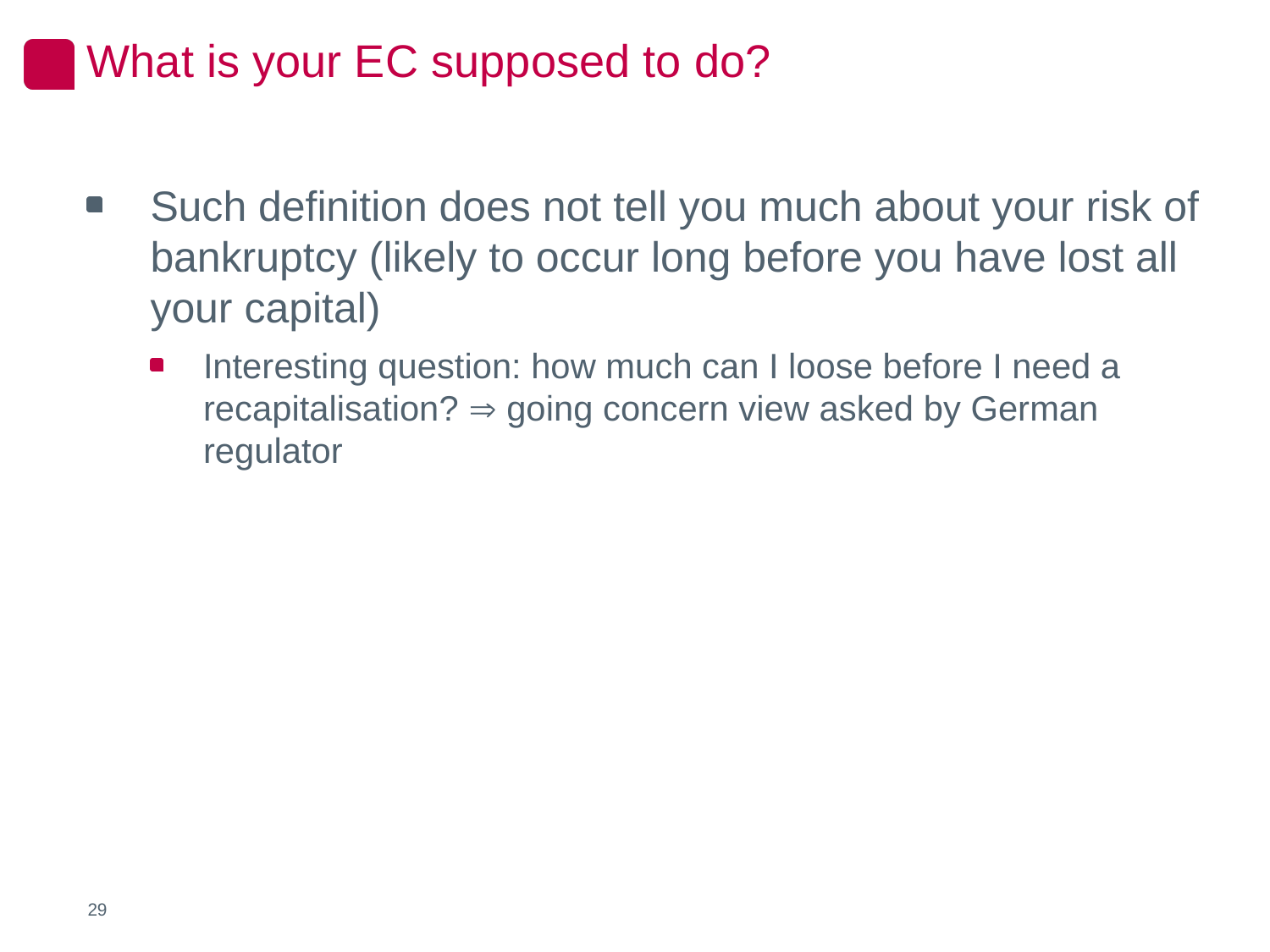

What is your EC supposed to do?
Such definition does not tell you much about your risk of bankruptcy (likely to occur long before you have lost all your capital)
Interesting question: how much can I loose before I need a recapitalisation? ⇒ going concern view asked by German regulator

29